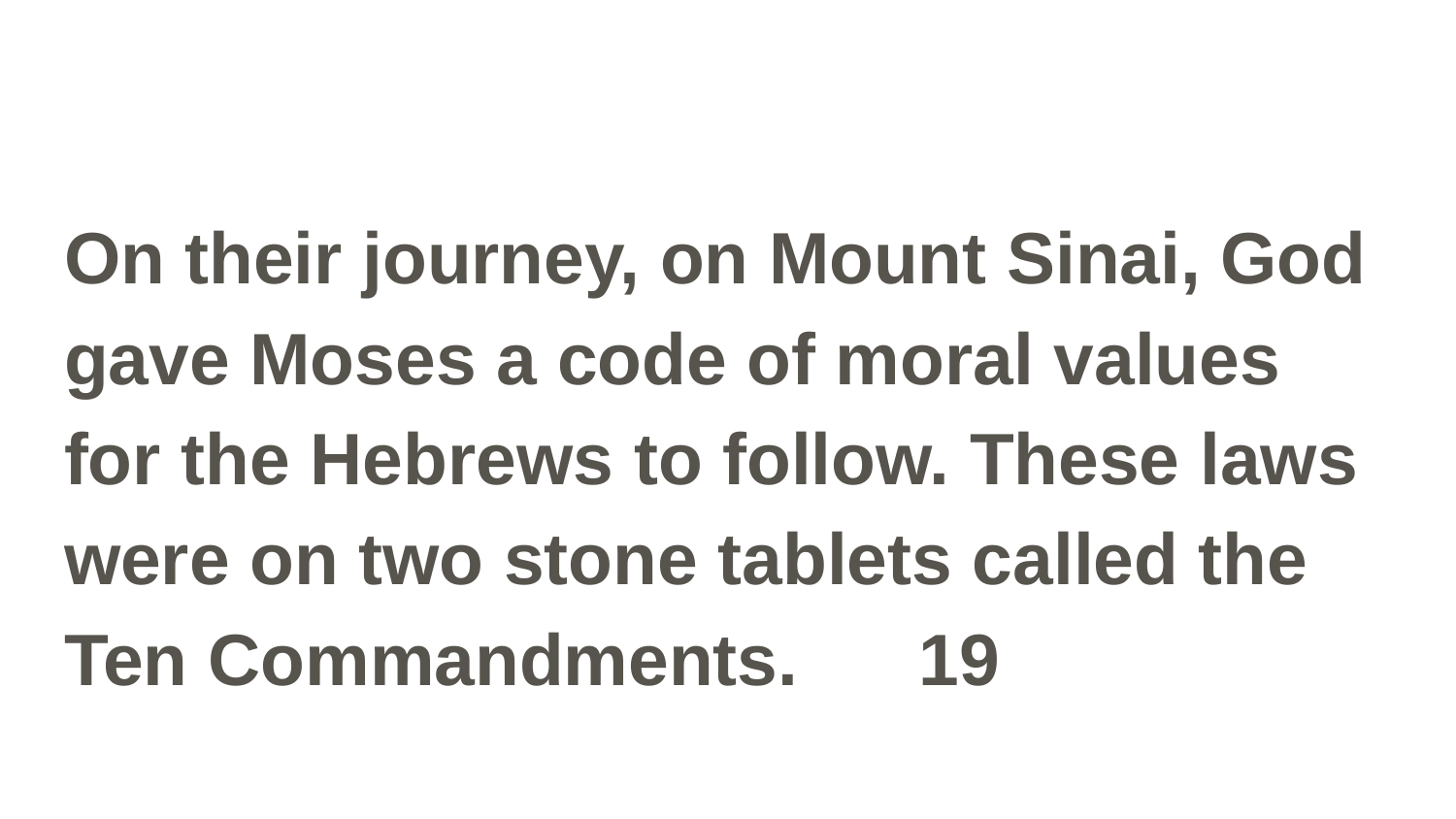

#
On their journey, on Mount Sinai, God gave Moses a code of moral values for the Hebrews to follow. These laws were on two stone tablets called the Ten Commandments.      19